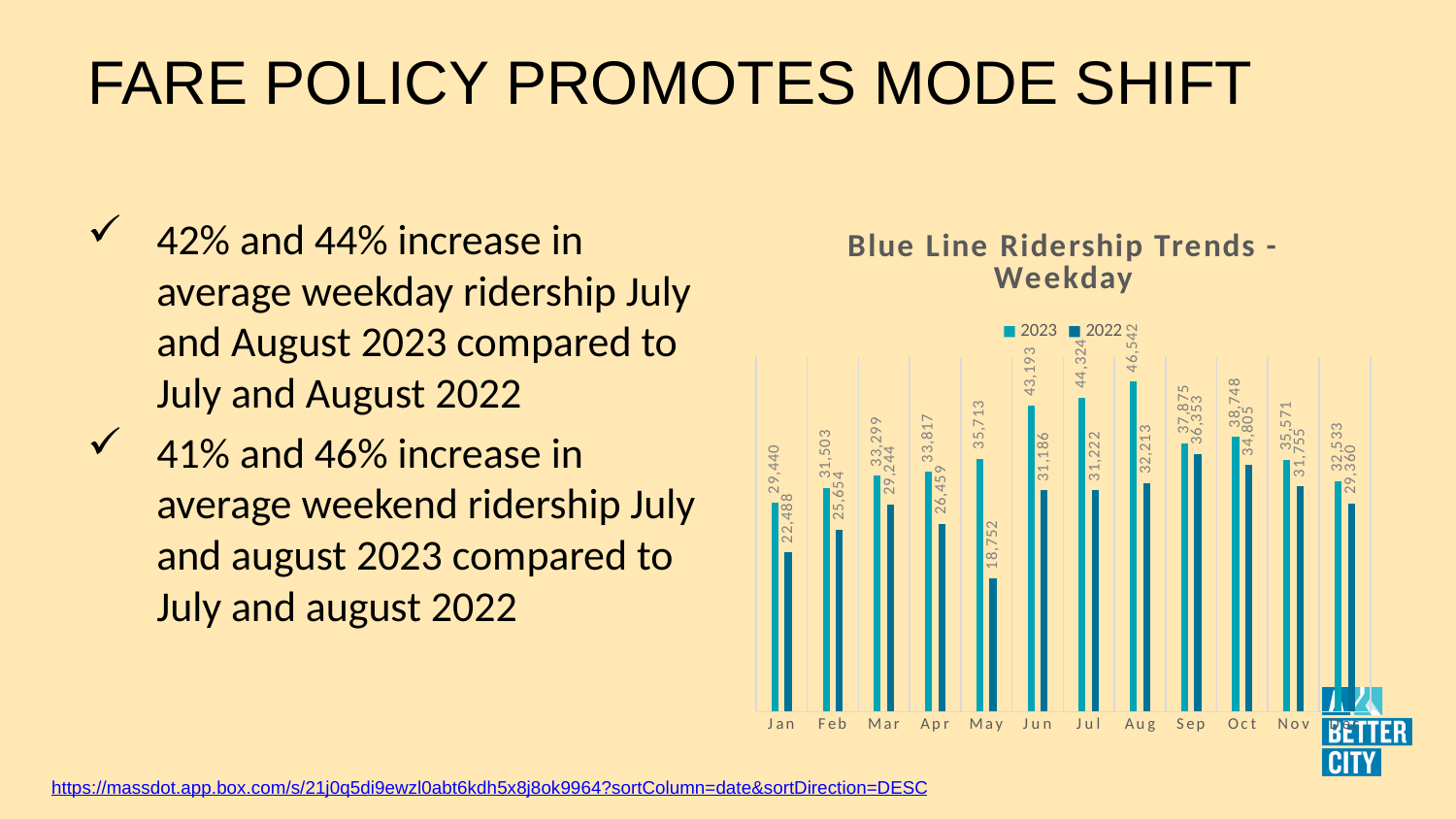

# Fare policy promotes mode shift
42% and 44% increase in average weekday ridership July and August 2023 compared to July and August 2022
41% and 46% increase in average weekend ridership July and august 2023 compared to July and august 2022

### Chart: Blue Line Ridership Trends - Weekday

| Category |  |  |
|---|---|---|
| Jan | 29440.31818181818 | 22487.85714285714 |
| Feb | 31502.6 | 25654.25 |
| Mar | 33299.0 | 29243.521739130436 |
| Apr | 33816.7 | 26458.714285714286 |
| May | 35712.82608695652 | 18751.68181818182 |
| Jun | 43192.72727272727 | 31186.090909090908 |
| Jul | 44324.04761904762 | 31222.47619047619 |
| Aug | 46541.565217391304 | 32213.130434782608 |
| Sep | 37874.52380952381 | 36353.181818181816 |
| Oct | 38747.86363636364 | 34805.142857142855 |
| Nov | 35571.045454545456 | 31754.590909090908 |
| Dec | 32533.428571428572 | 29359.954545454544 |
https://massdot.app.box.com/s/21j0q5di9ewzl0abt6kdh5x8j8ok9964?sortColumn=date&sortDirection=DESC